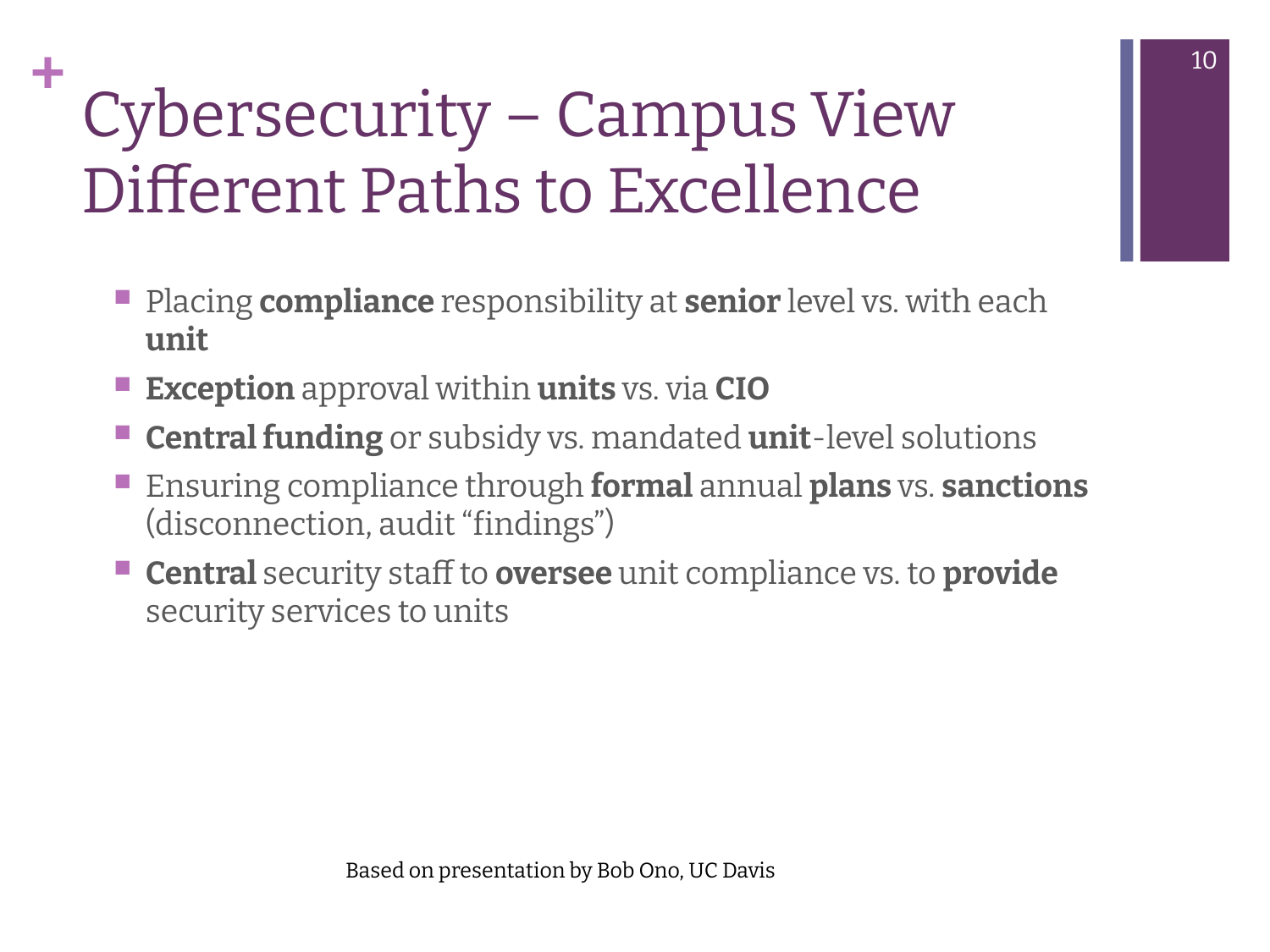

10
# Cybersecurity – Campus View Different Paths to Excellence
Placing compliance responsibility at senior level vs. with each unit
Exception approval within units vs. via CIO
Central funding or subsidy vs. mandated unit-level solutions
Ensuring compliance through formal annual plans vs. sanctions (disconnection, audit “findings”)
Central security staff to oversee unit compliance vs. to provide security services to units

Based on presentation by Bob Ono, UC Davis